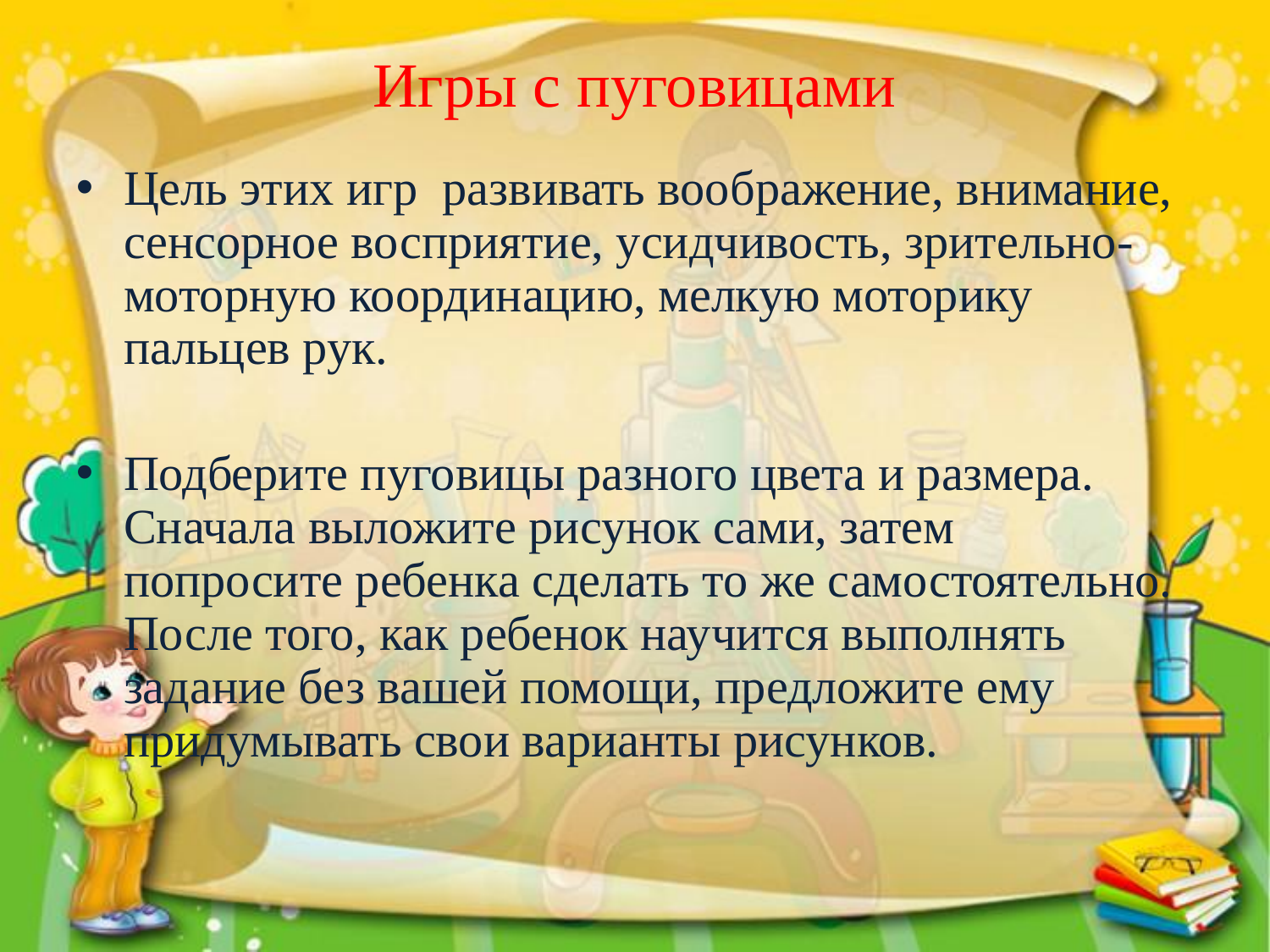

Игры с пуговицами
Цель этих игр  развивать воображение, внимание, сенсорное восприятие, усидчивость, зрительно-моторную координацию, мелкую моторику пальцев рук.

Подберите пуговицы разного цвета и размера. Сначала выложите рисунок сами, затем попросите ребенка сделать то же самостоятельно. После того, как ребенок научится выполнять задание без вашей помощи, предложите ему придумывать свои варианты рисунков.